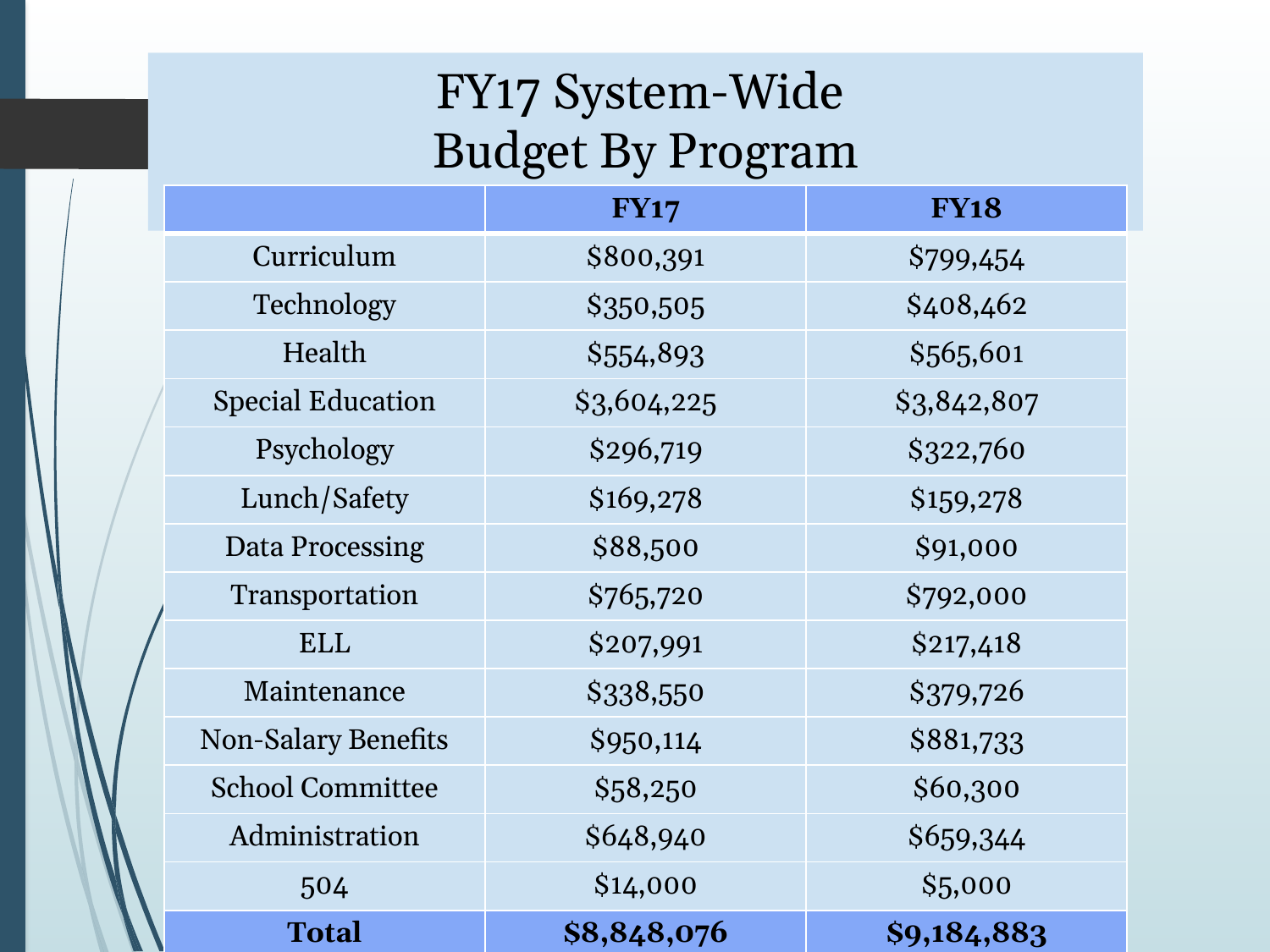

# FY17 System-Wide Budget By Program
|  | FY17 | FY18 |
| --- | --- | --- |
| Curriculum | $800,391 | $799,454 |
| Technology | $350,505 | $408,462 |
| Health | $554,893 | $565,601 |
| Special Education | $3,604,225 | $3,842,807 |
| Psychology | $296,719 | $322,760 |
| Lunch/Safety | $169,278 | $159,278 |
| Data Processing | $88,500 | $91,000 |
| Transportation | $765,720 | $792,000 |
| ELL | $207,991 | $217,418 |
| Maintenance | $338,550 | $379,726 |
| Non-Salary Benefits | $950,114 | $881,733 |
| School Committee | $58,250 | $60,300 |
| Administration | $648,940 | $659,344 |
| 504 | $14,000 | $5,000 |
| Total | $8,848,076 | $9,184,883 |